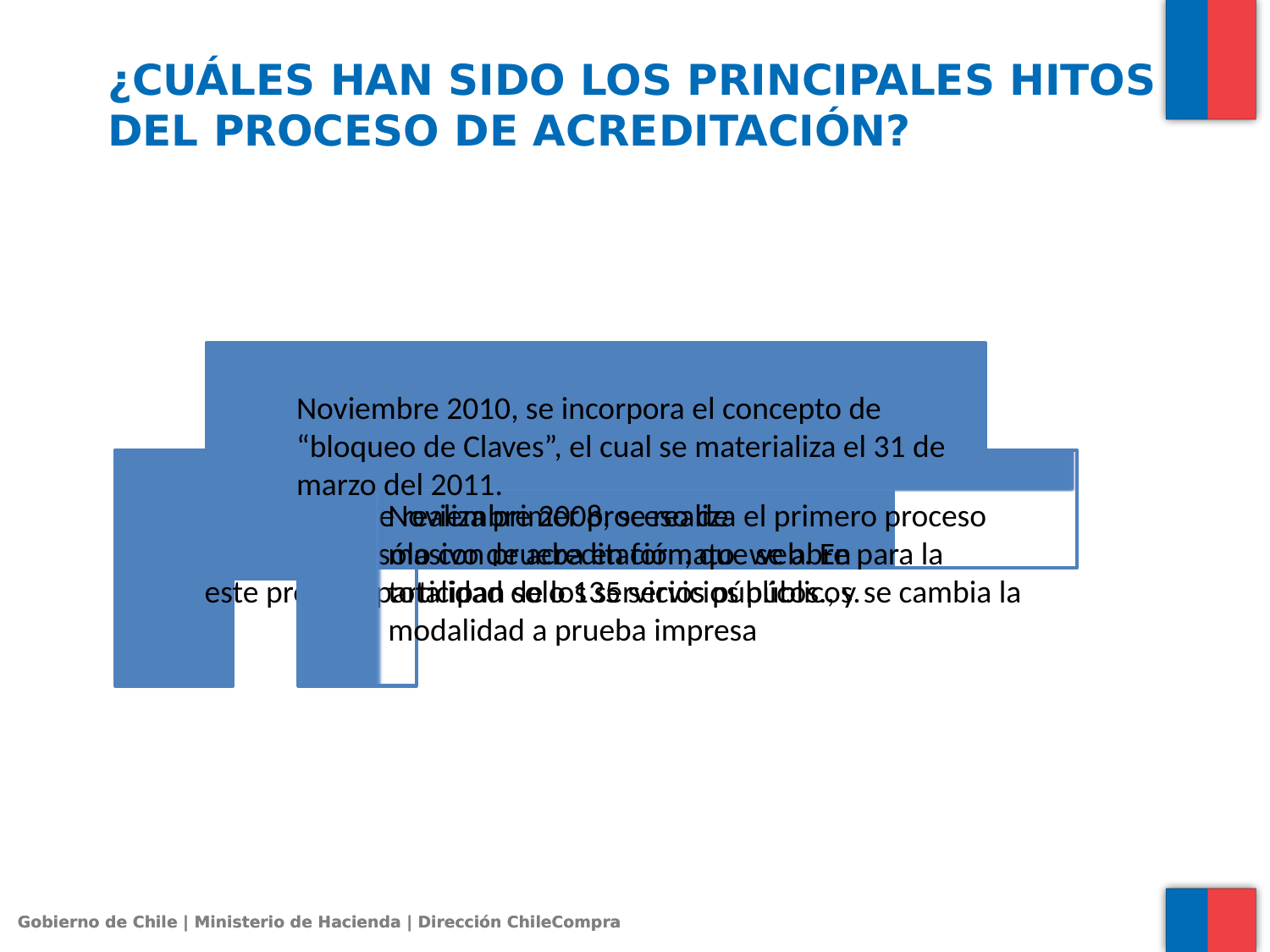

# ¿Cuáles han sido los principales hitos del proceso de acreditación?
Noviembre 2010, se incorpora el concepto de “bloqueo de Claves”, el cual se materializa el 31 de marzo del 2011.